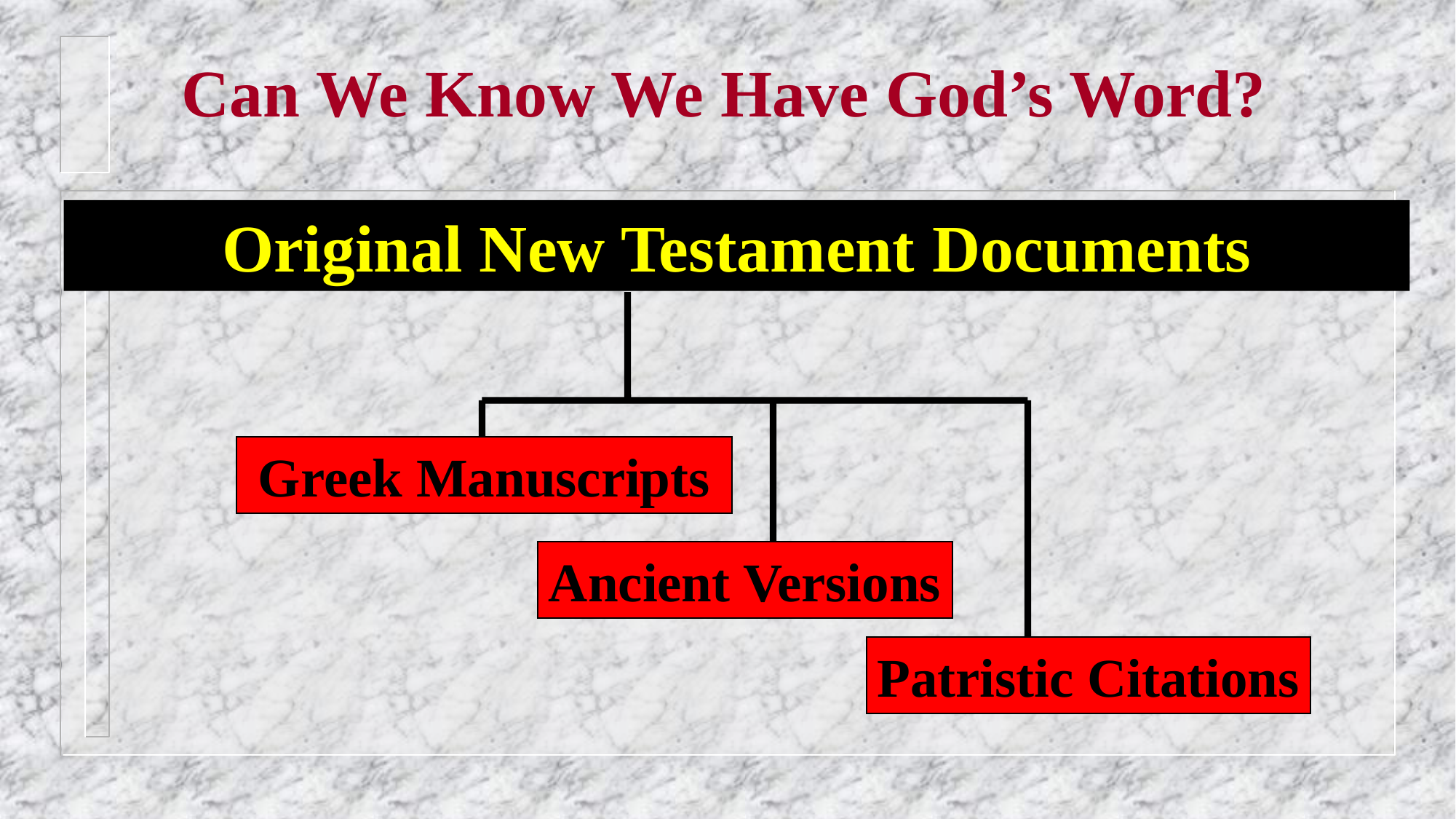

Can We Know We Have God’s Word?
Original New Testament Documents

Greek Manuscripts
Ancient Versions
Patristic Citations